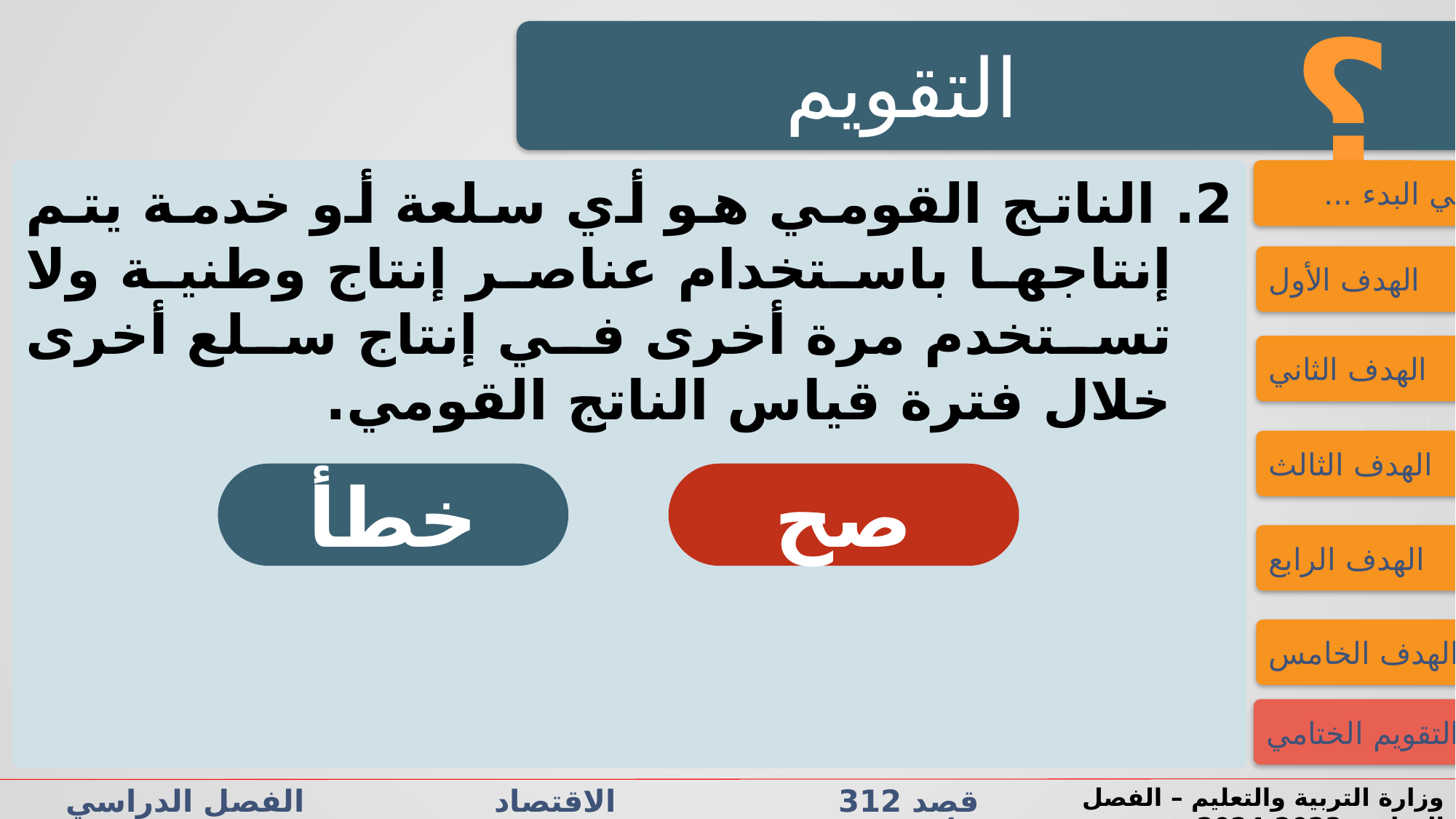

؟

التقويم
2. الناتج القومي هو أي سلعة أو خدمة يتم إنتاجها باستخدام عناصر إنتاج وطنية ولا تستخدم مرة أخرى في إنتاج سلع أخرى خلال فترة قياس الناتج القومي.

فــــي البدء ...
الهدف الأول
الهدف الثاني
الهدف الثالث
خطأ
صح
الهدف الرابع
الهدف الخامس
التقويم الختامي
قصد 312                     الاقتصاد                  الفصل الدراسي الأول                   الدرس 3-1:  الحسابات القومية
وزارة التربية والتعليم – الفصل الدراسي2023-2024